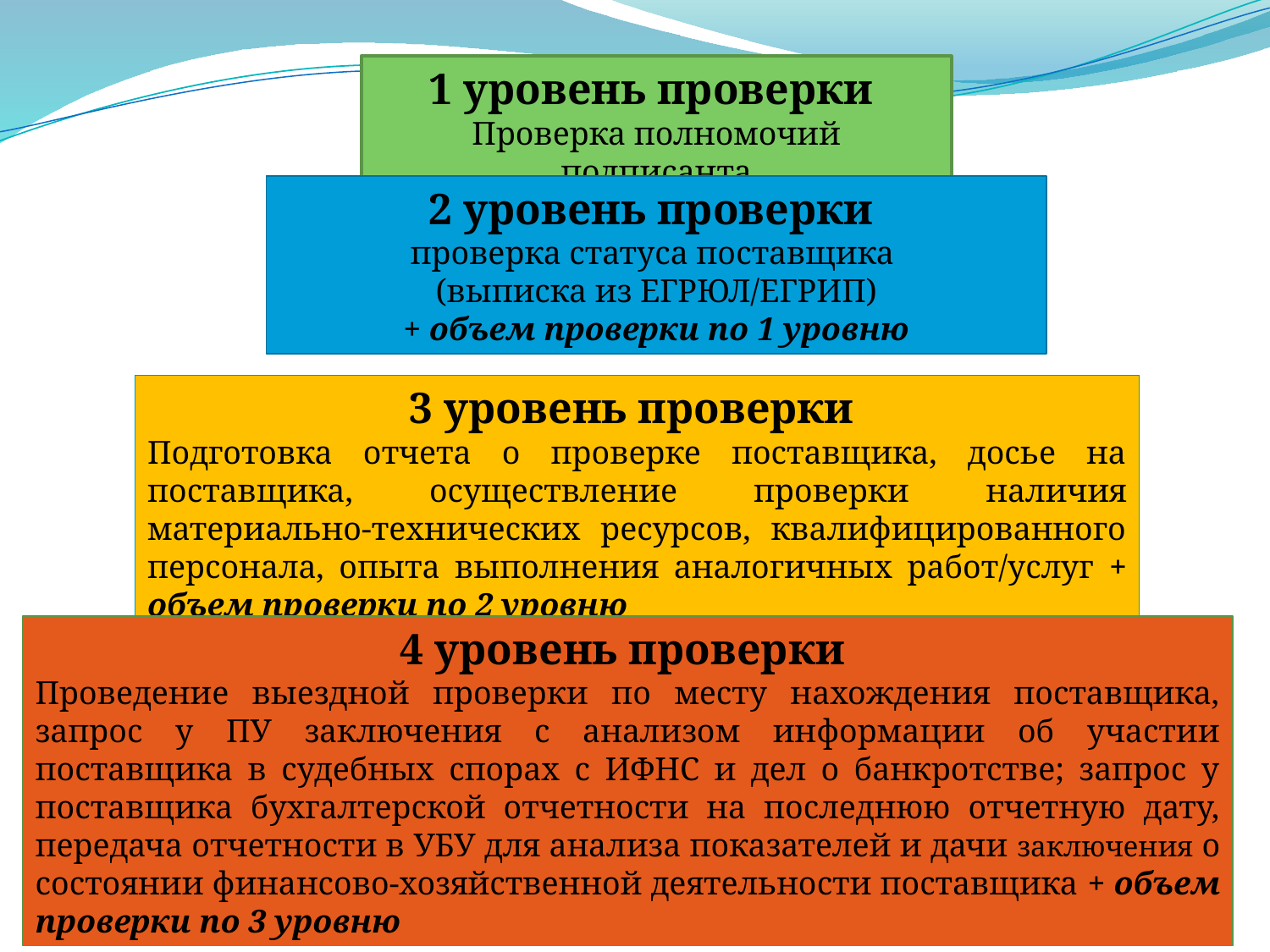

1 уровень проверки
Проверка полномочий подписанта
2 уровень проверки
проверка статуса поставщика
(выписка из ЕГРЮЛ/ЕГРИП)
 + объем проверки по 1 уровню
3 уровень проверки
Подготовка отчета о проверке поставщика, досье на поставщика, осуществление проверки наличия материально-технических ресурсов, квалифицированного персонала, опыта выполнения аналогичных работ/услуг + объем проверки по 2 уровню
4 уровень проверки
Проведение выездной проверки по месту нахождения поставщика, запрос у ПУ заключения с анализом информации об участии поставщика в судебных спорах с ИФНС и дел о банкротстве; запрос у поставщика бухгалтерской отчетности на последнюю отчетную дату, передача отчетности в УБУ для анализа показателей и дачи заключения о состоянии финансово-хозяйственной деятельности поставщика + объем проверки по 3 уровню
10